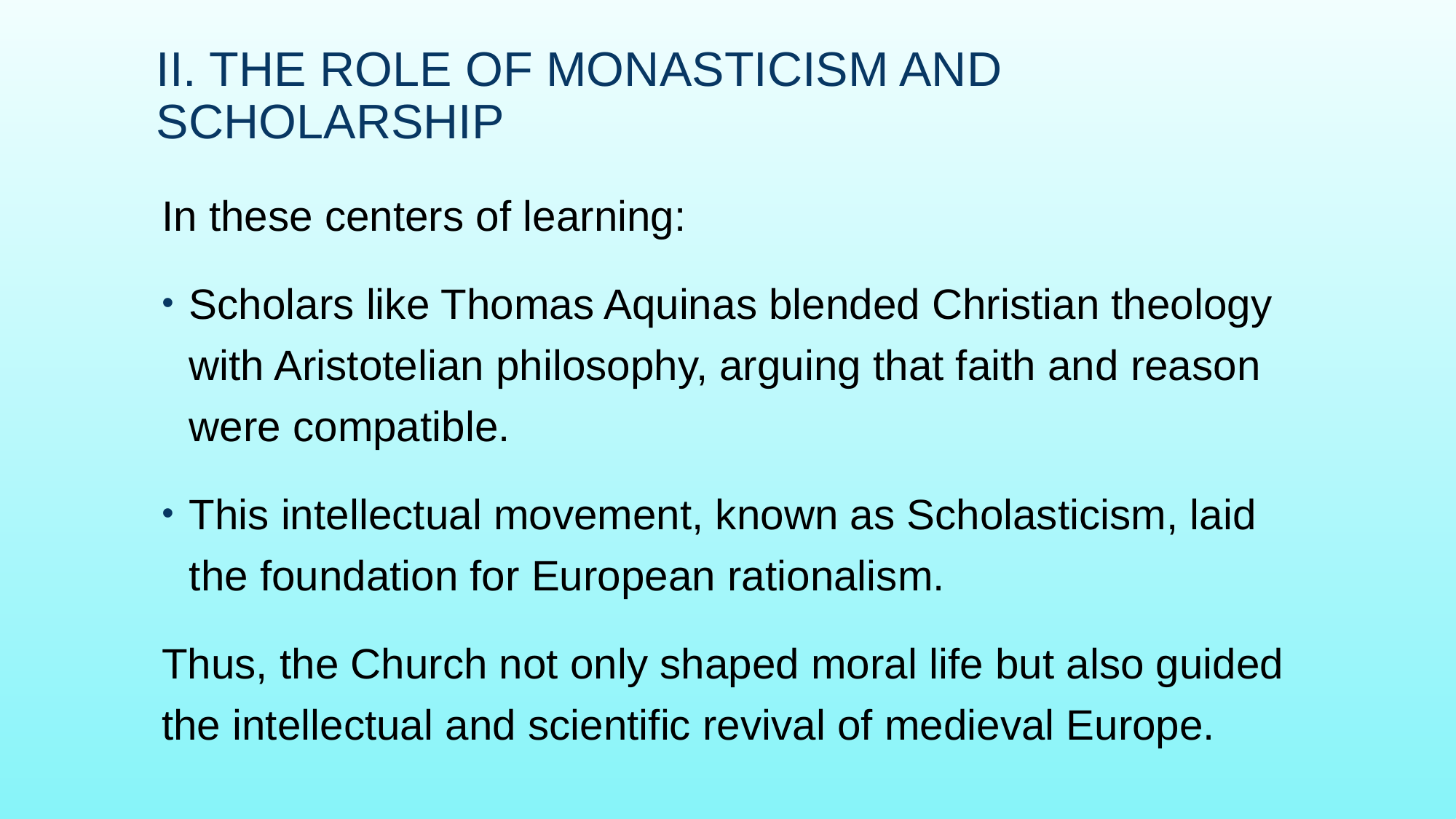

# II. The Role of Monasticism and Scholarship
In these centers of learning:
Scholars like Thomas Aquinas blended Christian theology with Aristotelian philosophy, arguing that faith and reason were compatible.
This intellectual movement, known as Scholasticism, laid the foundation for European rationalism.
Thus, the Church not only shaped moral life but also guided the intellectual and scientific revival of medieval Europe.